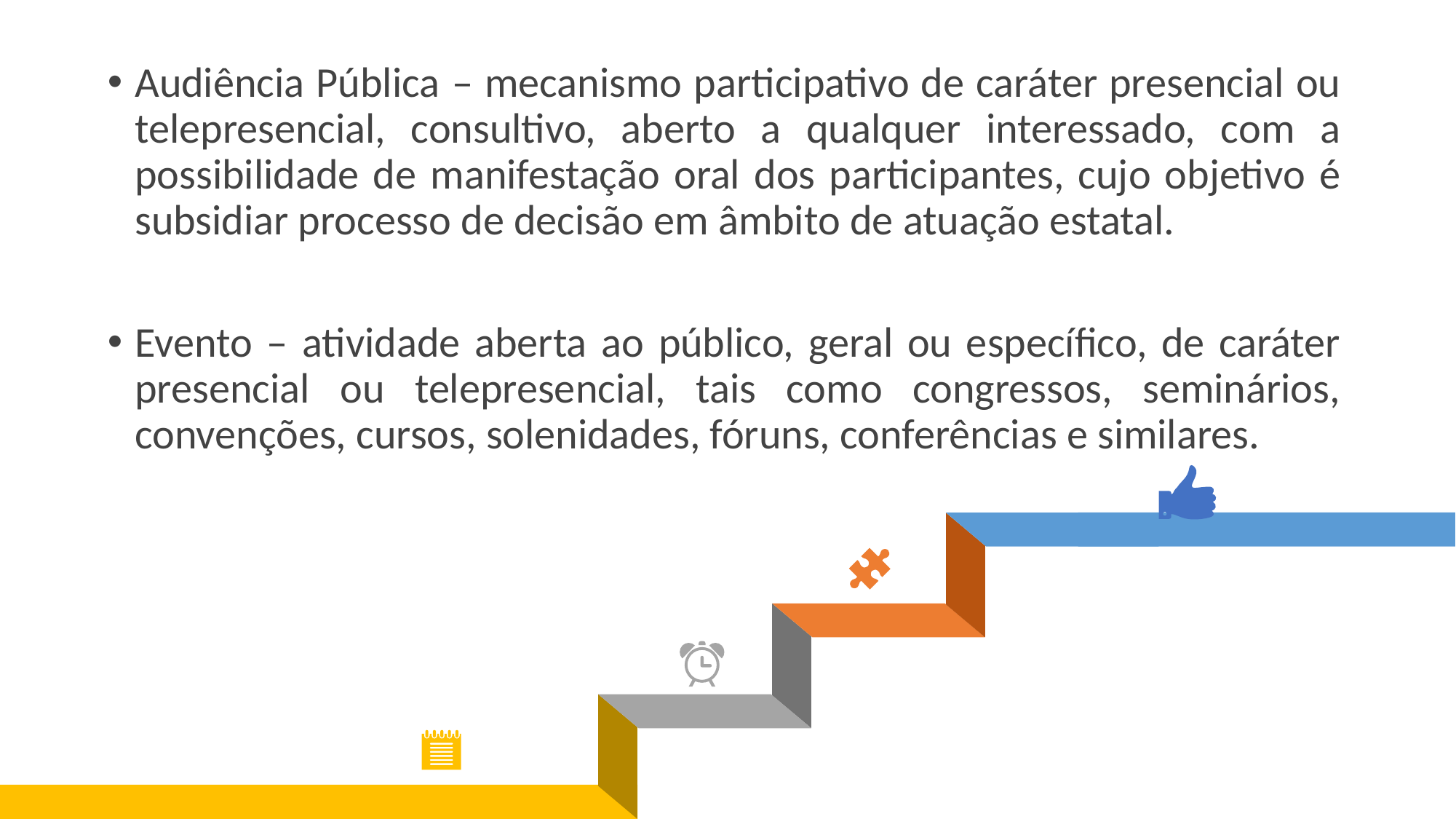

Audiência Pública – mecanismo participativo de caráter presencial ou telepresencial, consultivo, aberto a qualquer interessado, com a possibilidade de manifestação oral dos participantes, cujo objetivo é subsidiar processo de decisão em âmbito de atuação estatal.

Evento – atividade aberta ao público, geral ou específico, de caráter presencial ou telepresencial, tais como congressos, seminários, convenções, cursos, solenidades, fóruns, conferências e similares.